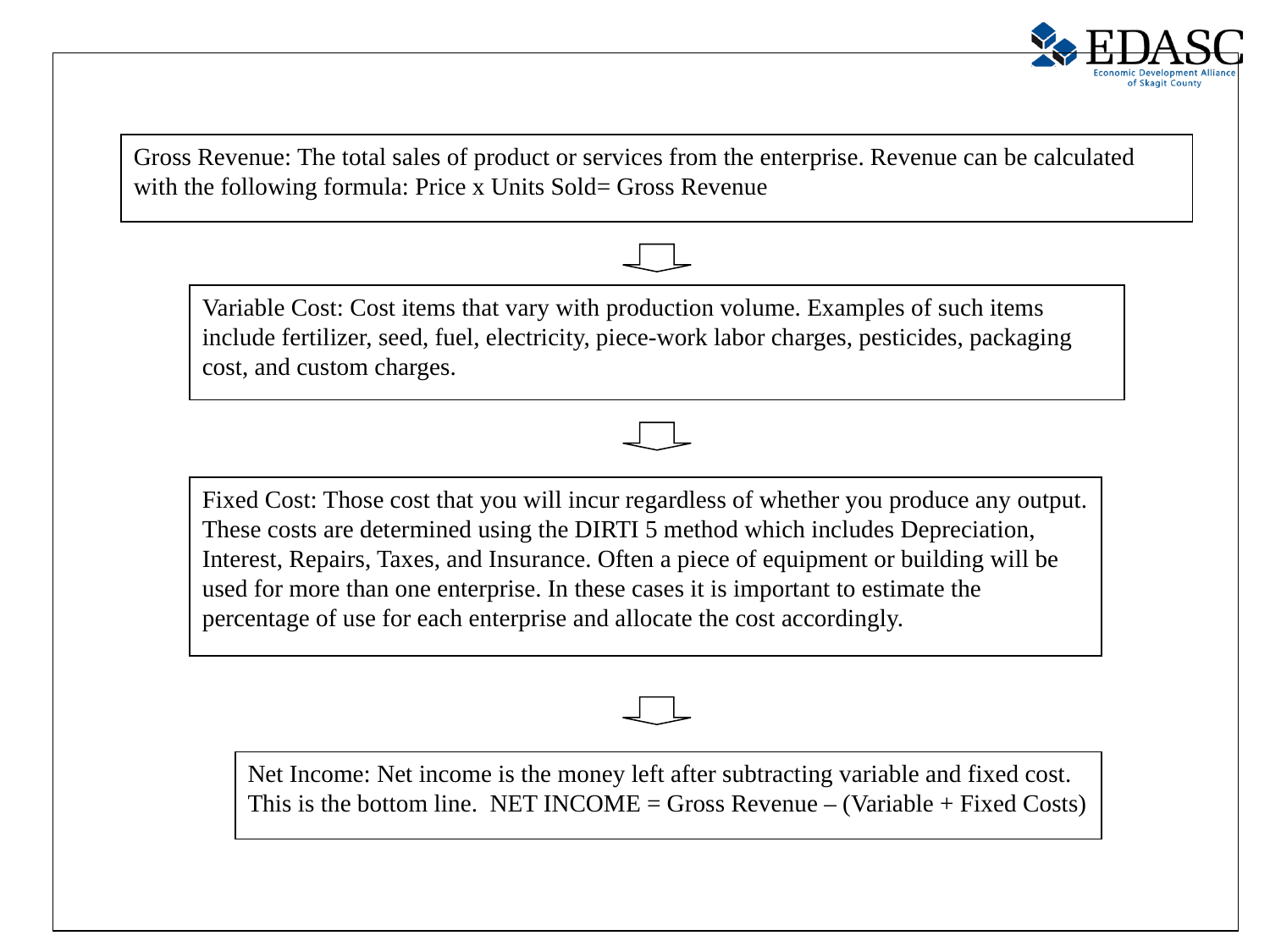

Components of an Enterprise Budget
Gross Revenue: The total sales of product or services from the enterprise. Revenue can be calculated with the following formula: Price x Units Sold= Gross Revenue

Variable Cost: Cost items that vary with production volume. Examples of such items include fertilizer, seed, fuel, electricity, piece-work labor charges, pesticides, packaging cost, and custom charges.

Fixed Cost: Those cost that you will incur regardless of whether you produce any output. These costs are determined using the DIRTI 5 method which includes Depreciation, Interest, Repairs, Taxes, and Insurance. Often a piece of equipment or building will be used for more than one enterprise. In these cases it is important to estimate the percentage of use for each enterprise and allocate the cost accordingly.

Net Income: Net income is the money left after subtracting variable and fixed cost. This is the bottom line.  NET INCOME = Gross Revenue – (Variable + Fixed Costs)